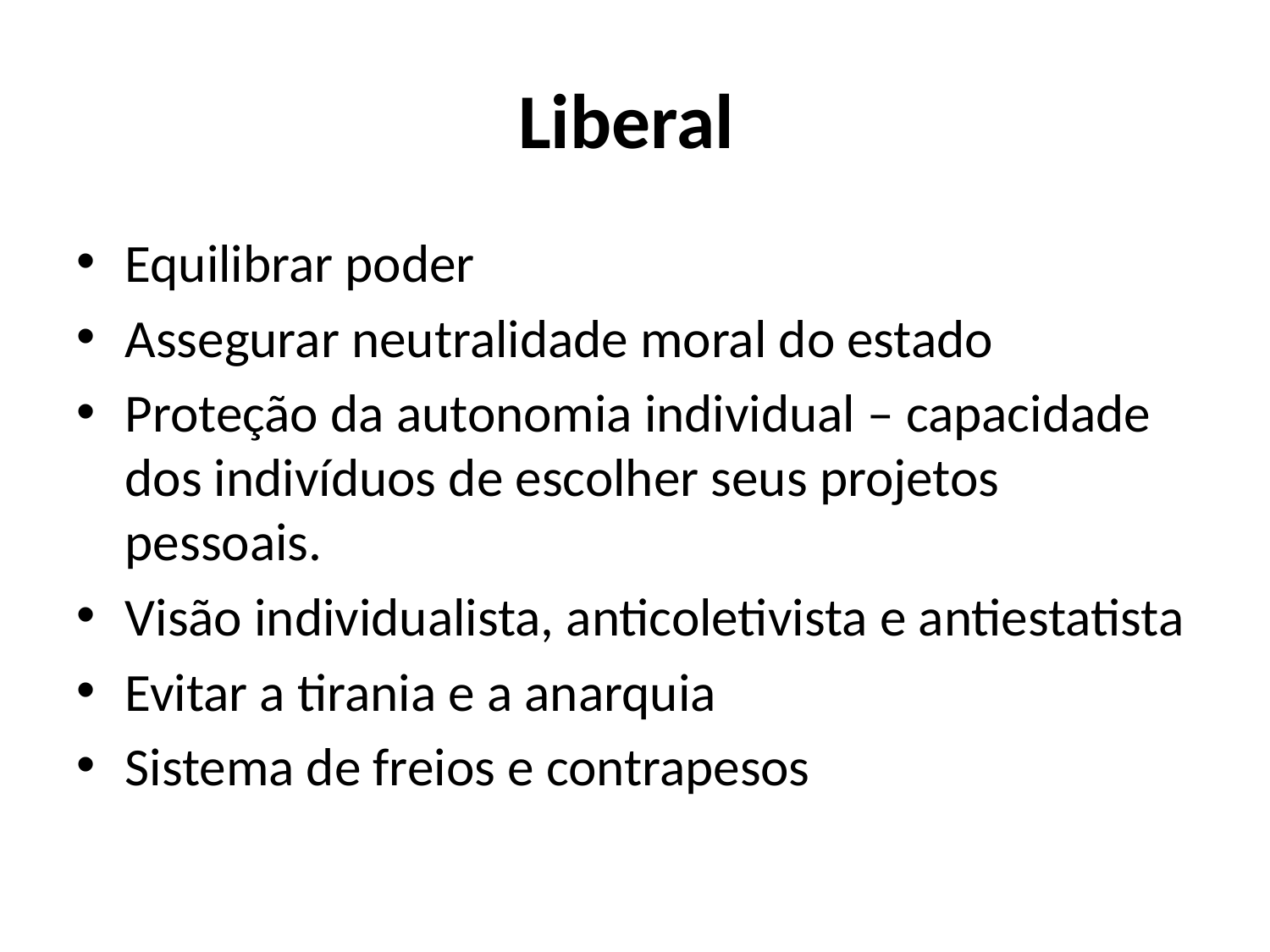

# Liberal
Equilibrar poder
Assegurar neutralidade moral do estado
Proteção da autonomia individual – capacidade dos indivíduos de escolher seus projetos pessoais.
Visão individualista, anticoletivista e antiestatista
Evitar a tirania e a anarquia
Sistema de freios e contrapesos